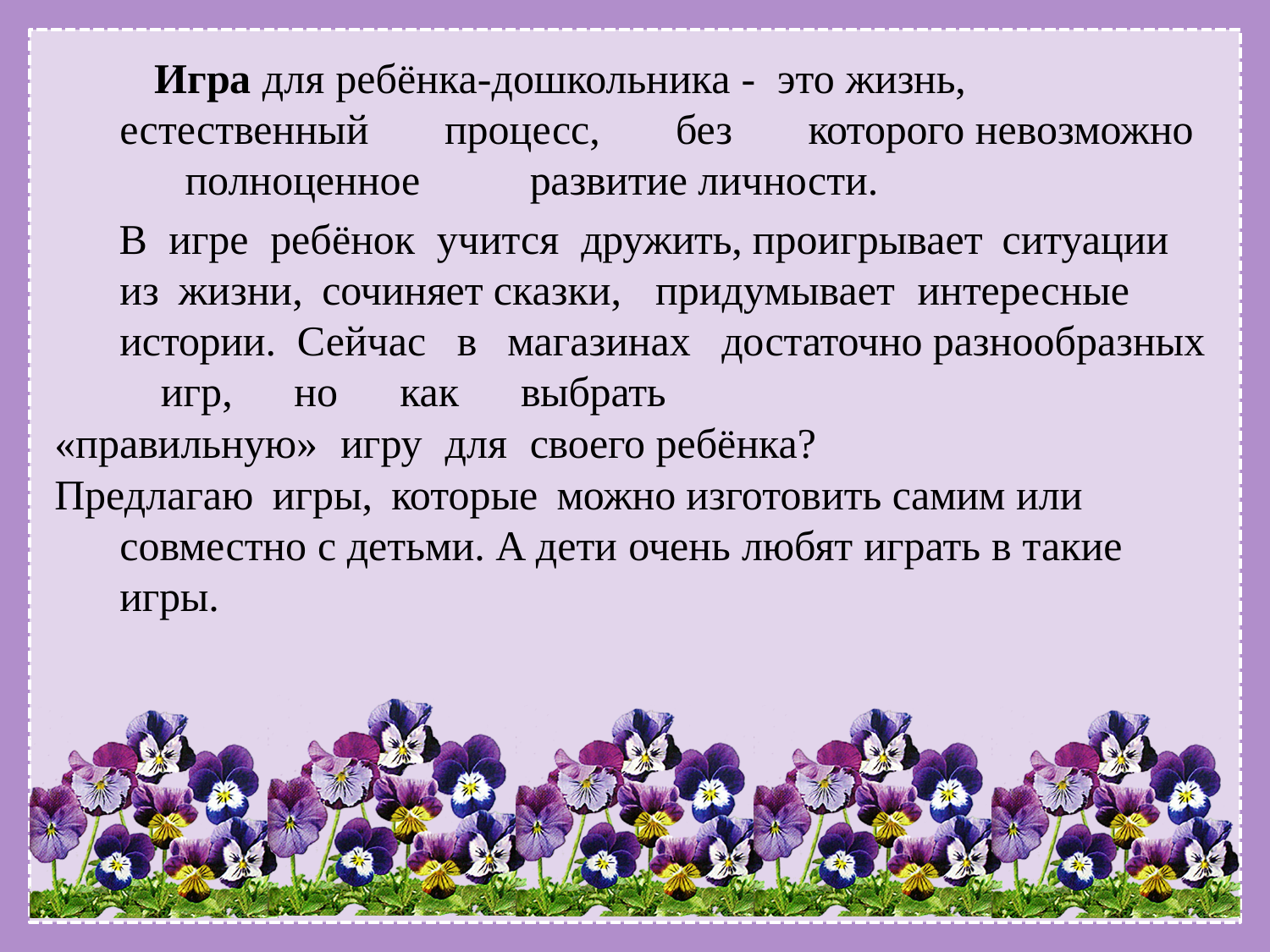

Игра для ребёнка-дошкольника -  это жизнь, естественный    процесс,    без    которого невозможно     полноценное     развитие личности.
   В игре ребёнок учится дружить, проигрывает ситуации из жизни, сочиняет сказки,  придумывает интересные истории.  Сейчас  в  магазинах  достаточно разнообразных   игр,   но   как   выбрать
«правильную» игру для своего ребёнка?
Предлагаю игры, которые можно изготовить самим или совместно с детьми. А дети очень любят играть в такие игры.